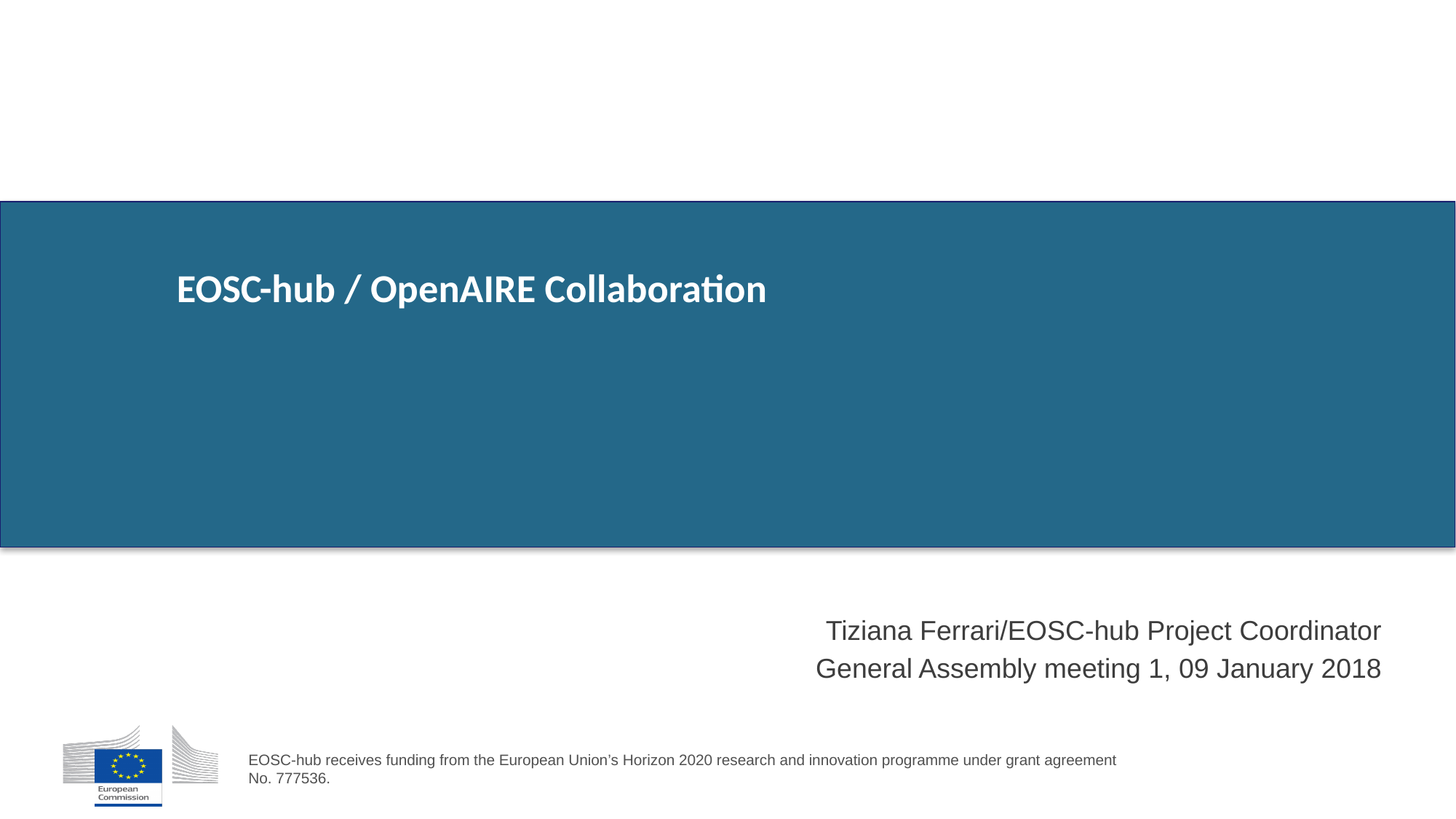

# EOSC-hub / OpenAIRE Collaboration
Tiziana Ferrari/EOSC-hub Project Coordinator
General Assembly meeting 1, 09 January 2018